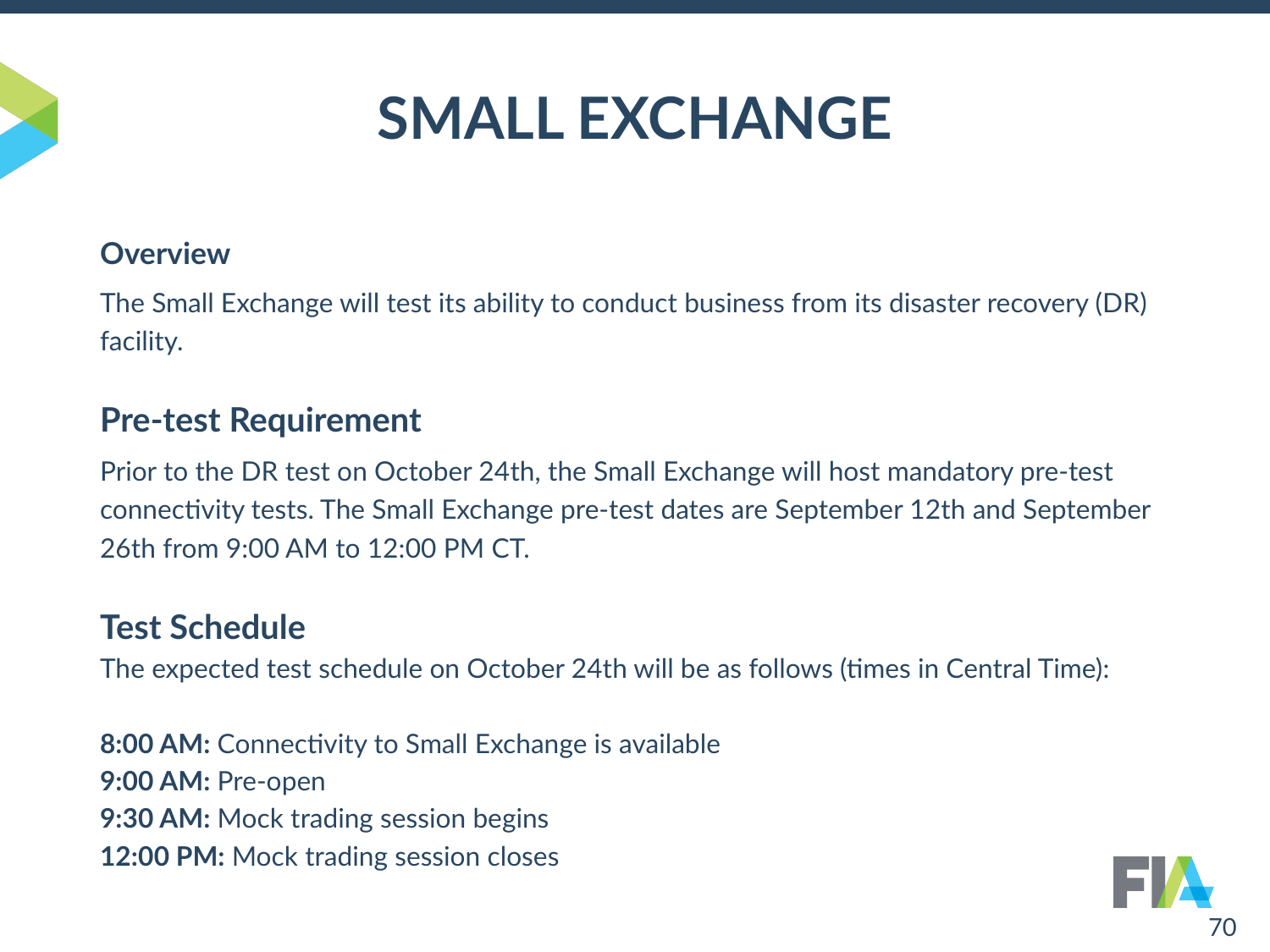

# SMALL EXCHANGE
Overview
The Small Exchange will test its ability to conduct business from its disaster recovery (DR) facility.

Pre-test Requirement
Prior to the DR test on October 24th, the Small Exchange will host mandatory pre-test connectivity tests. The Small Exchange pre-test dates are September 12th and September 26th from 9:00 AM to 12:00 PM CT.

Test Schedule
The expected test schedule on October 24th will be as follows (times in Central Time):

8:00 AM: Connectivity to Small Exchange is available
9:00 AM: Pre-open
9:30 AM: Mock trading session begins
12:00 PM: Mock trading session closes